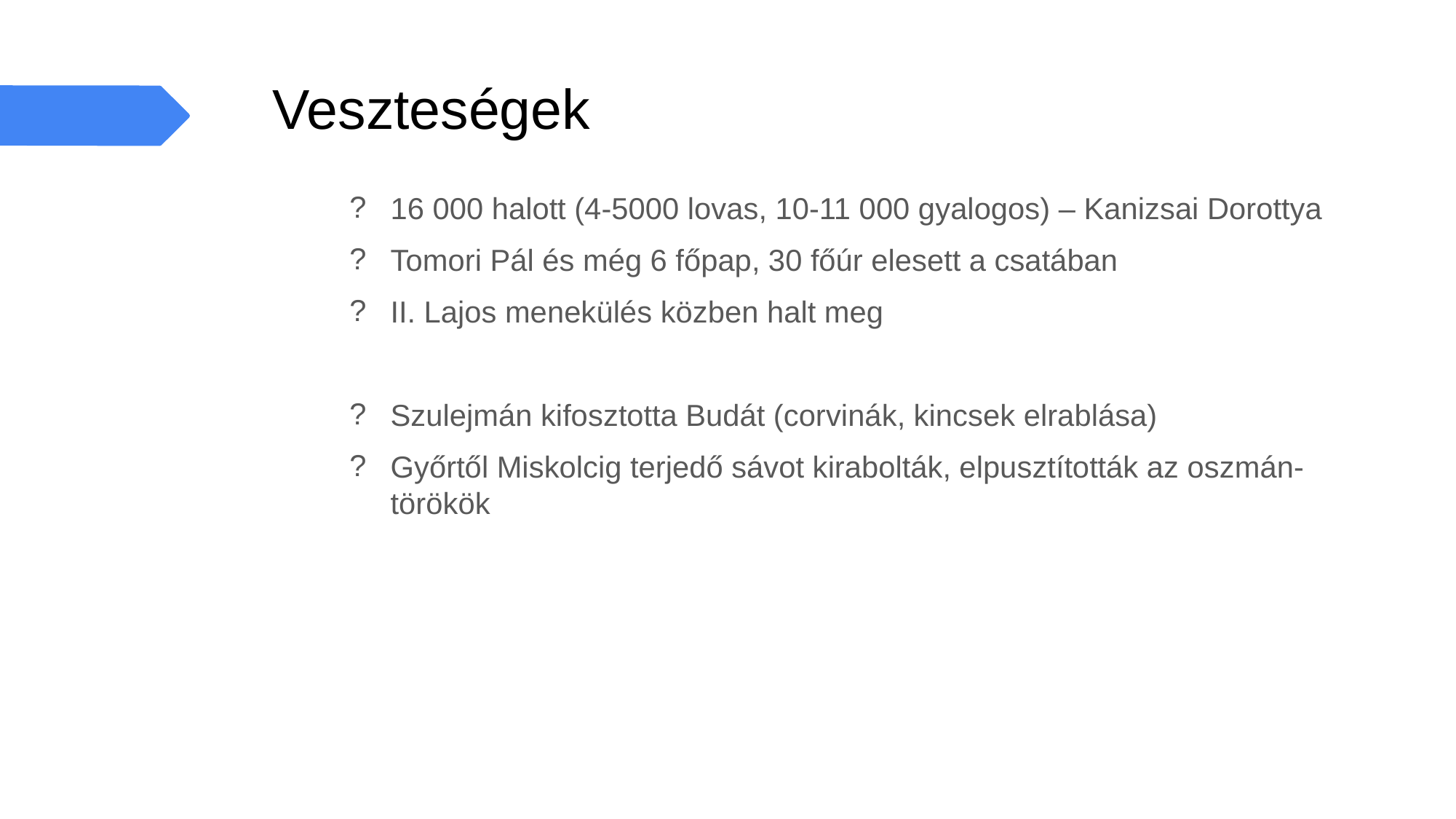

# Veszteségek
16 000 halott (4-5000 lovas, 10-11 000 gyalogos) – Kanizsai Dorottya
Tomori Pál és még 6 főpap, 30 főúr elesett a csatában
II. Lajos menekülés közben halt meg

Szulejmán kifosztotta Budát (corvinák, kincsek elrablása)
Győrtől Miskolcig terjedő sávot kirabolták, elpusztították az oszmán-törökök